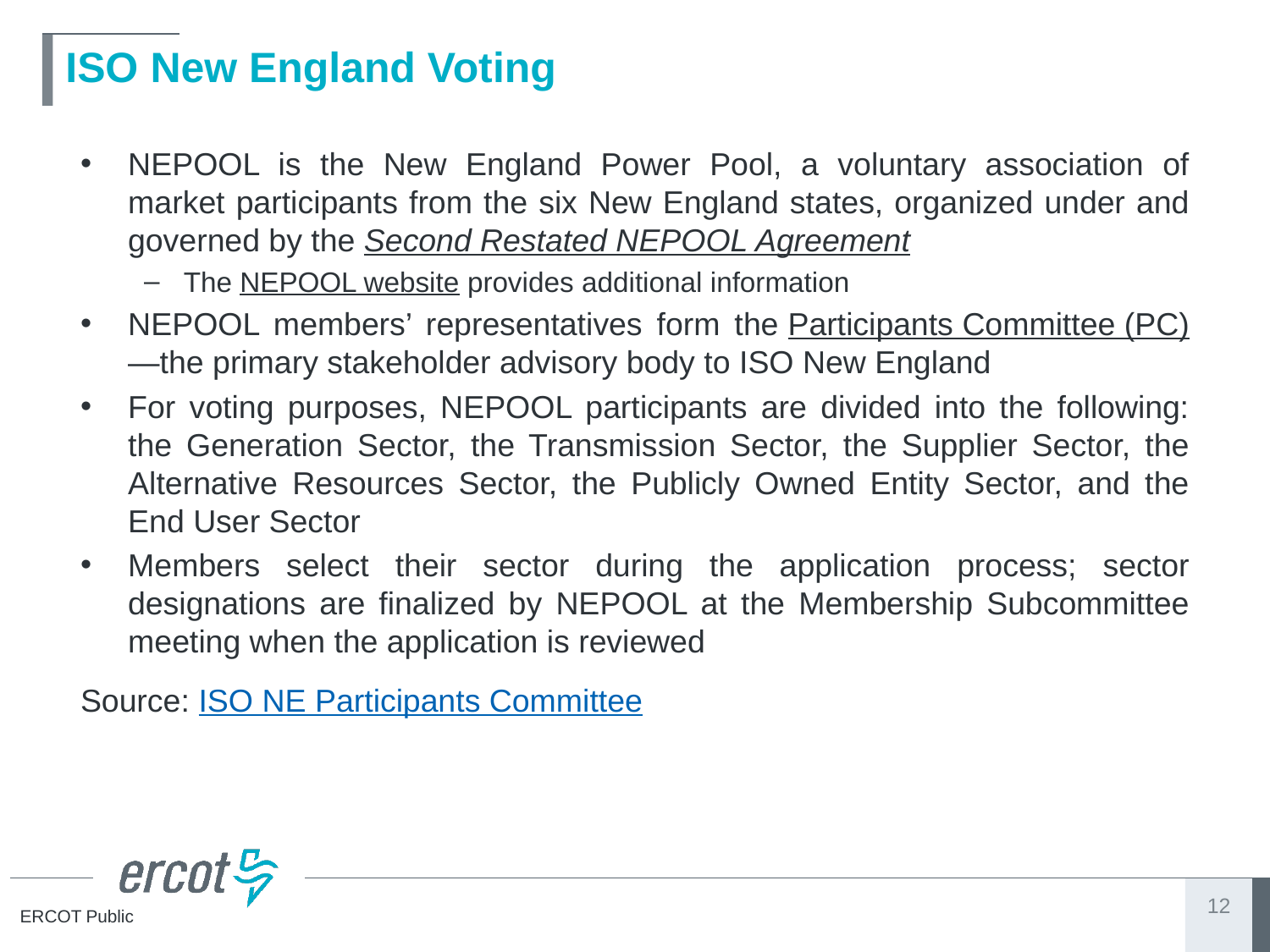

# ISO New England Voting
NEPOOL is the New England Power Pool, a voluntary association of market participants from the six New England states, organized under and governed by the Second Restated NEPOOL Agreement
The NEPOOL website provides additional information
NEPOOL members’ representatives form the Participants Committee (PC)—the primary stakeholder advisory body to ISO New England
For voting purposes, NEPOOL participants are divided into the following: the Generation Sector, the Transmission Sector, the Supplier Sector, the Alternative Resources Sector, the Publicly Owned Entity Sector, and the End User Sector
Members select their sector during the application process; sector designations are finalized by NEPOOL at the Membership Subcommittee meeting when the application is reviewed
Source: ISO NE Participants Committee
12